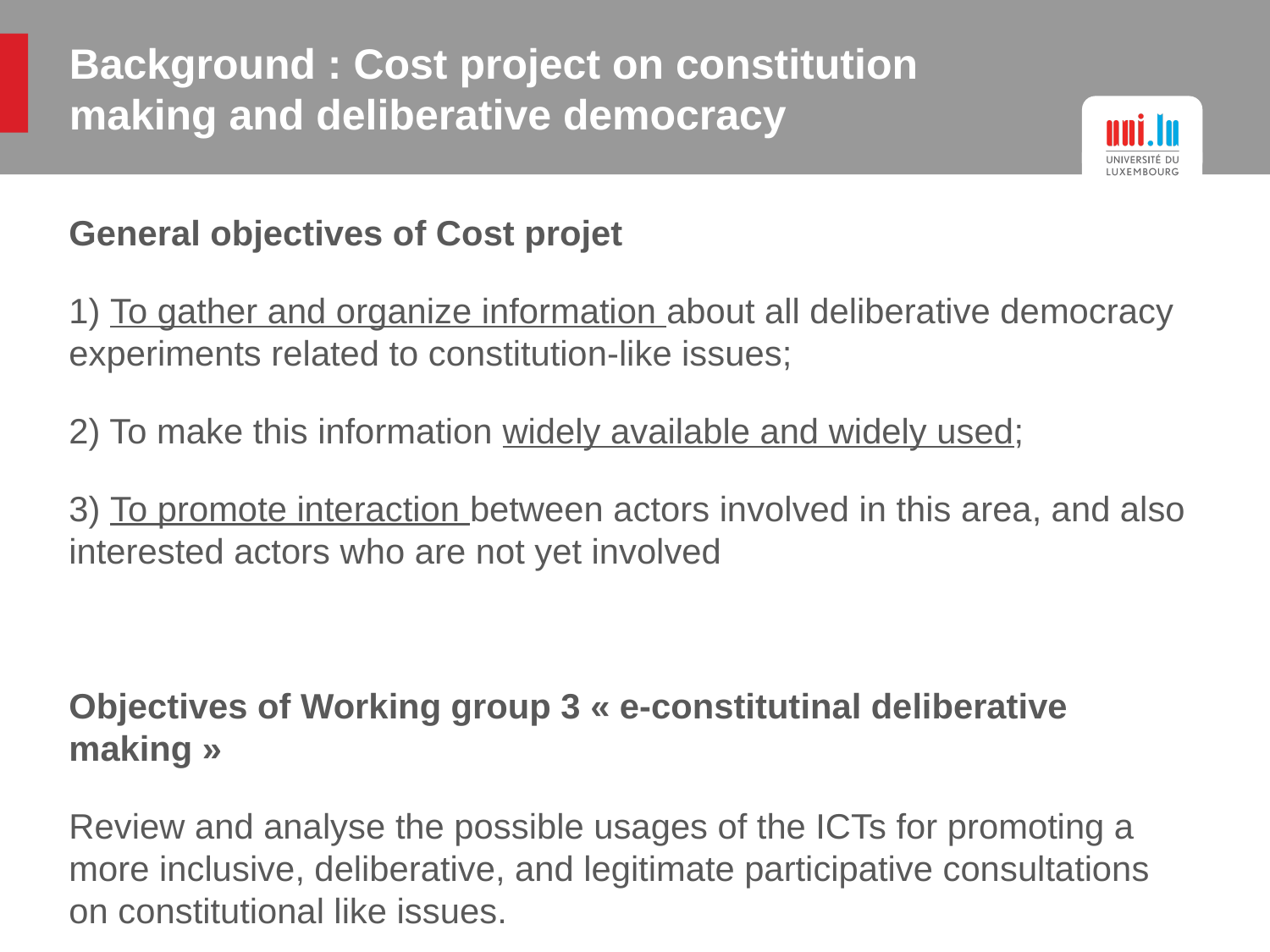

# Background : Cost project on constitution making and deliberative democracy
General objectives of Cost projet
1) To gather and organize information about all deliberative democracy experiments related to constitution-like issues;
2) To make this information widely available and widely used;
3) To promote interaction between actors involved in this area, and also interested actors who are not yet involved

Objectives of Working group 3 « e-constitutinal deliberative making »
Review and analyse the possible usages of the ICTs for promoting a more inclusive, deliberative, and legitimate participative consultations on constitutional like issues.